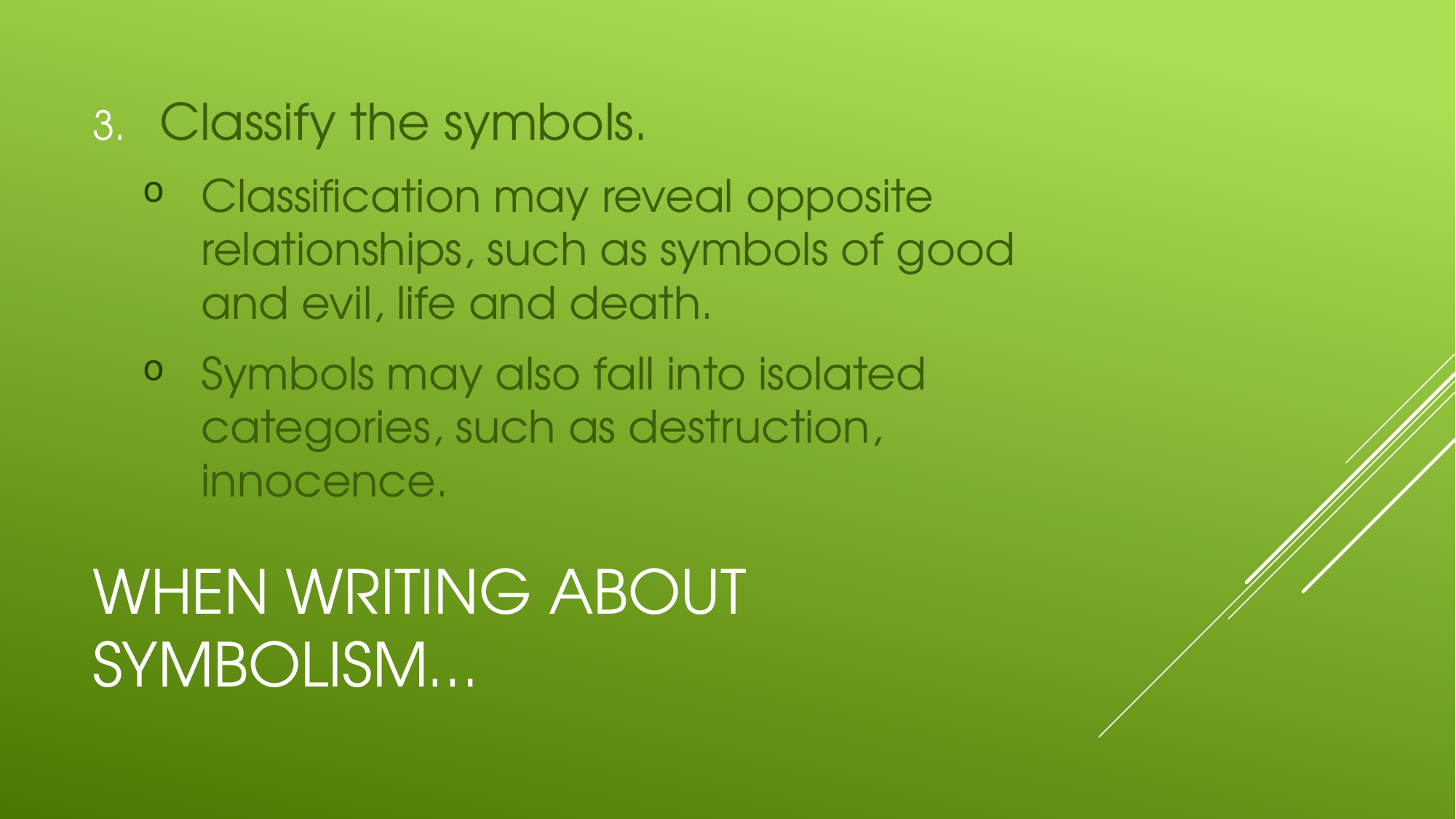

Classify the symbols.
Classification may reveal opposite relationships, such as symbols of good and evil, life and death.
Symbols may also fall into isolated categories, such as destruction, innocence.
# When writing about symbolism…